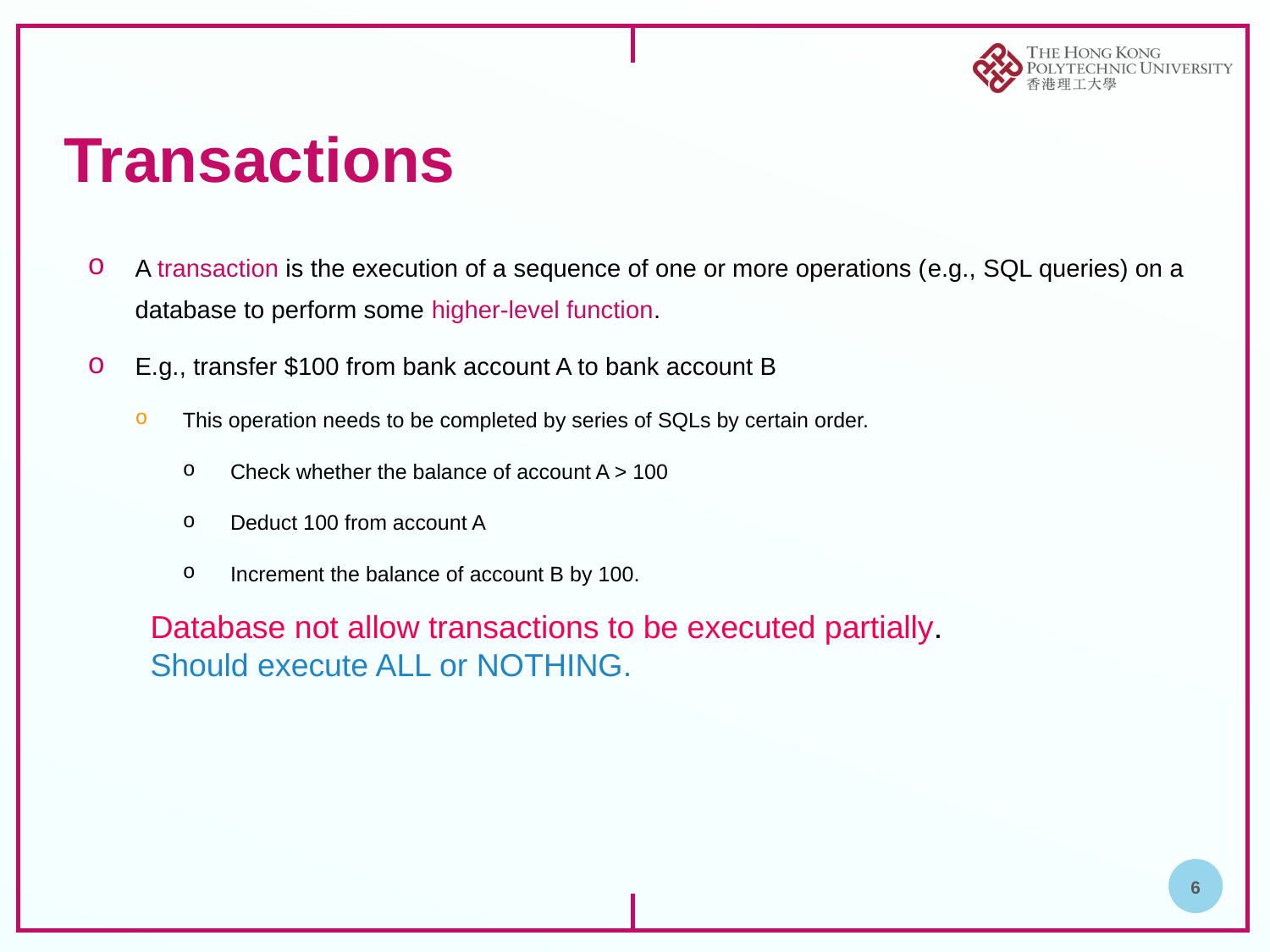

# Transactions
A transaction is the execution of a sequence of one or more operations (e.g., SQL queries) on a database to perform some higher-level function.
E.g., transfer $100 from bank account A to bank account B
This operation needs to be completed by series of SQLs by certain order.
Check whether the balance of account A > 100
Deduct 100 from account A
Increment the balance of account B by 100.
Database not allow transactions to be executed partially.
Should execute ALL or NOTHING.